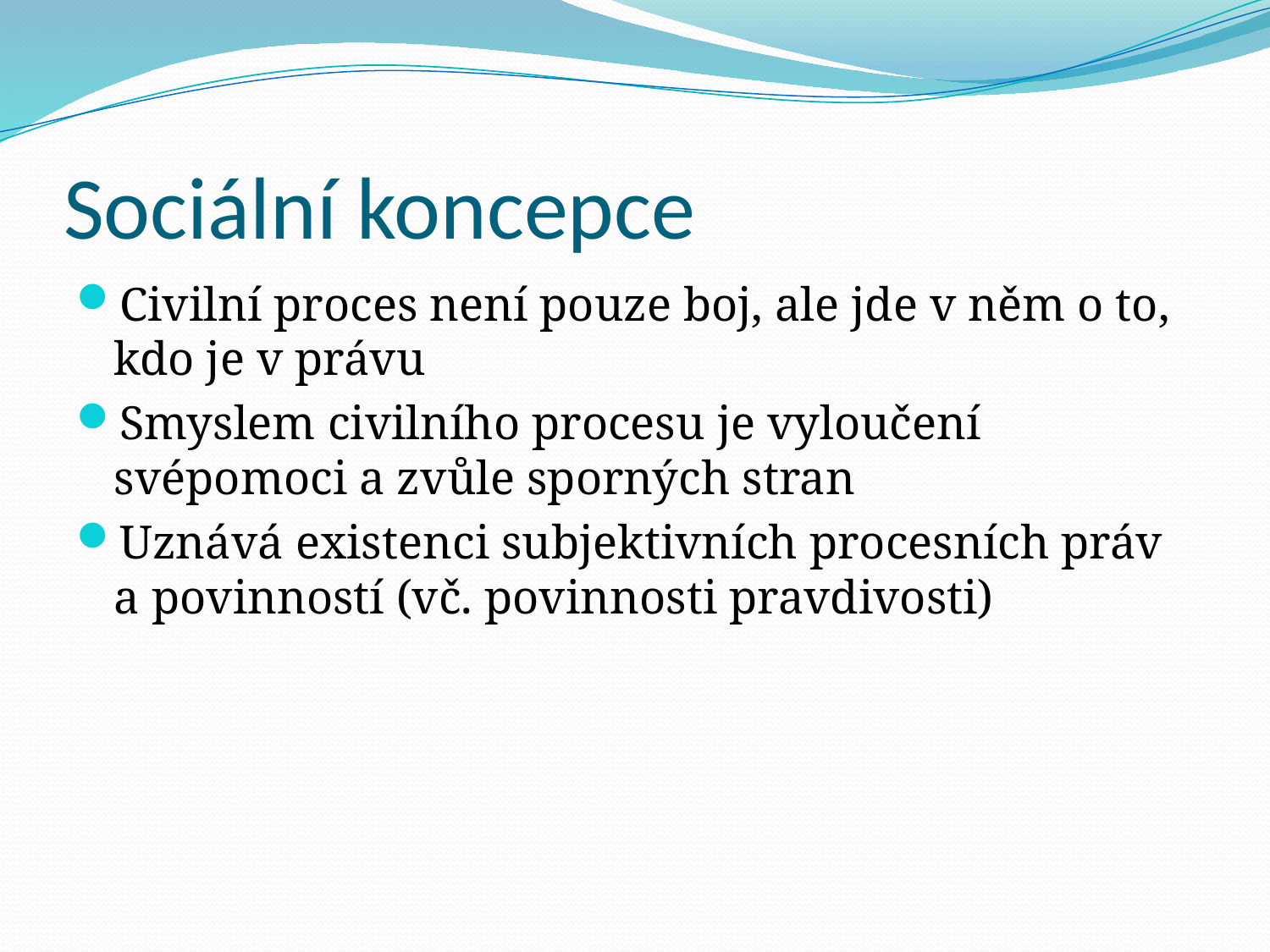

# Sociální koncepce
Civilní proces není pouze boj, ale jde v něm o to, kdo je v právu
Smyslem civilního procesu je vyloučení svépomoci a zvůle sporných stran
Uznává existenci subjektivních procesních práv a povinností (vč. povinnosti pravdivosti)